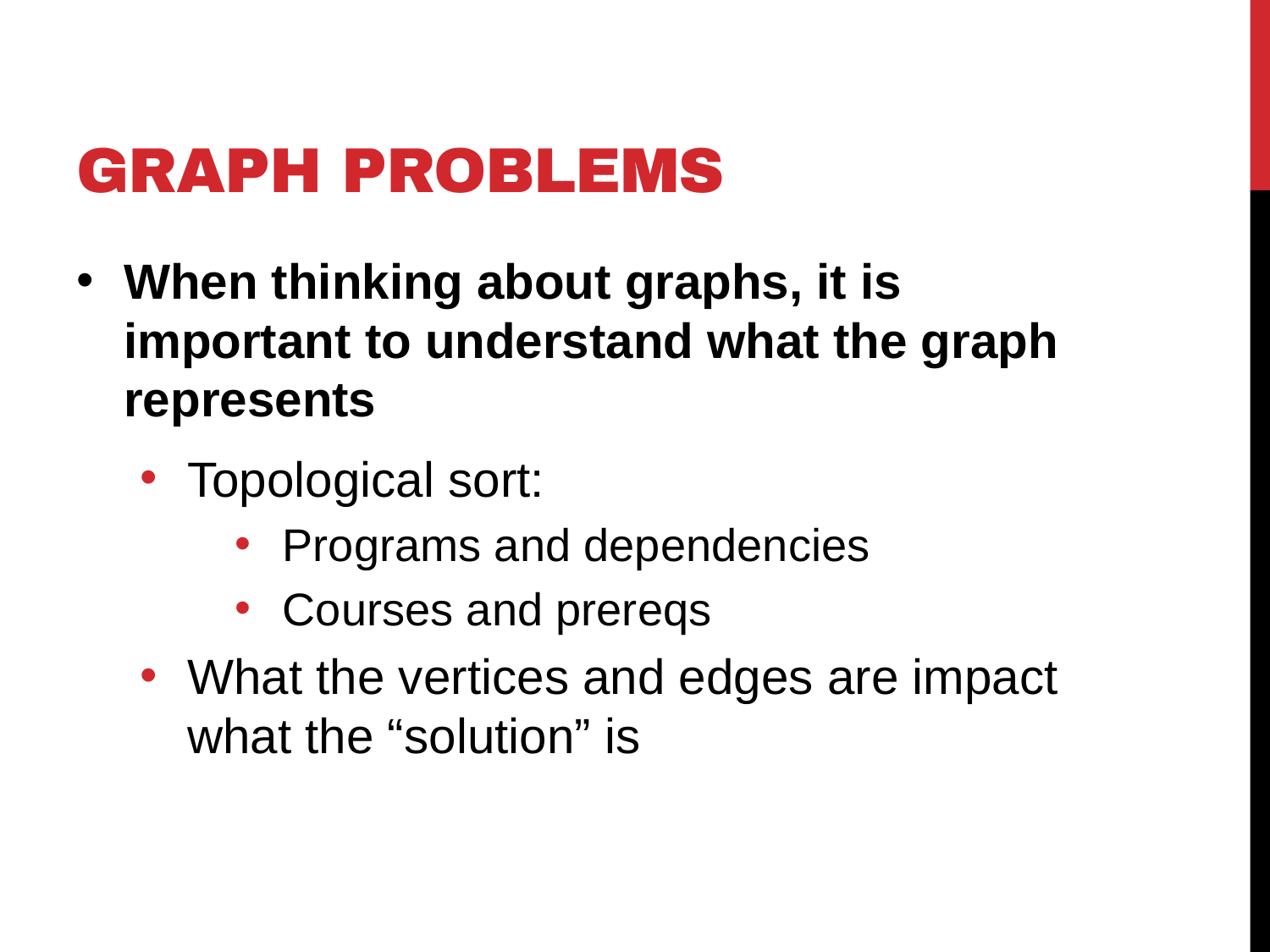

# Graph problems
When thinking about graphs, it is important to understand what the graph represents
Topological sort:
Programs and dependencies
Courses and prereqs
What the vertices and edges are impact what the “solution” is